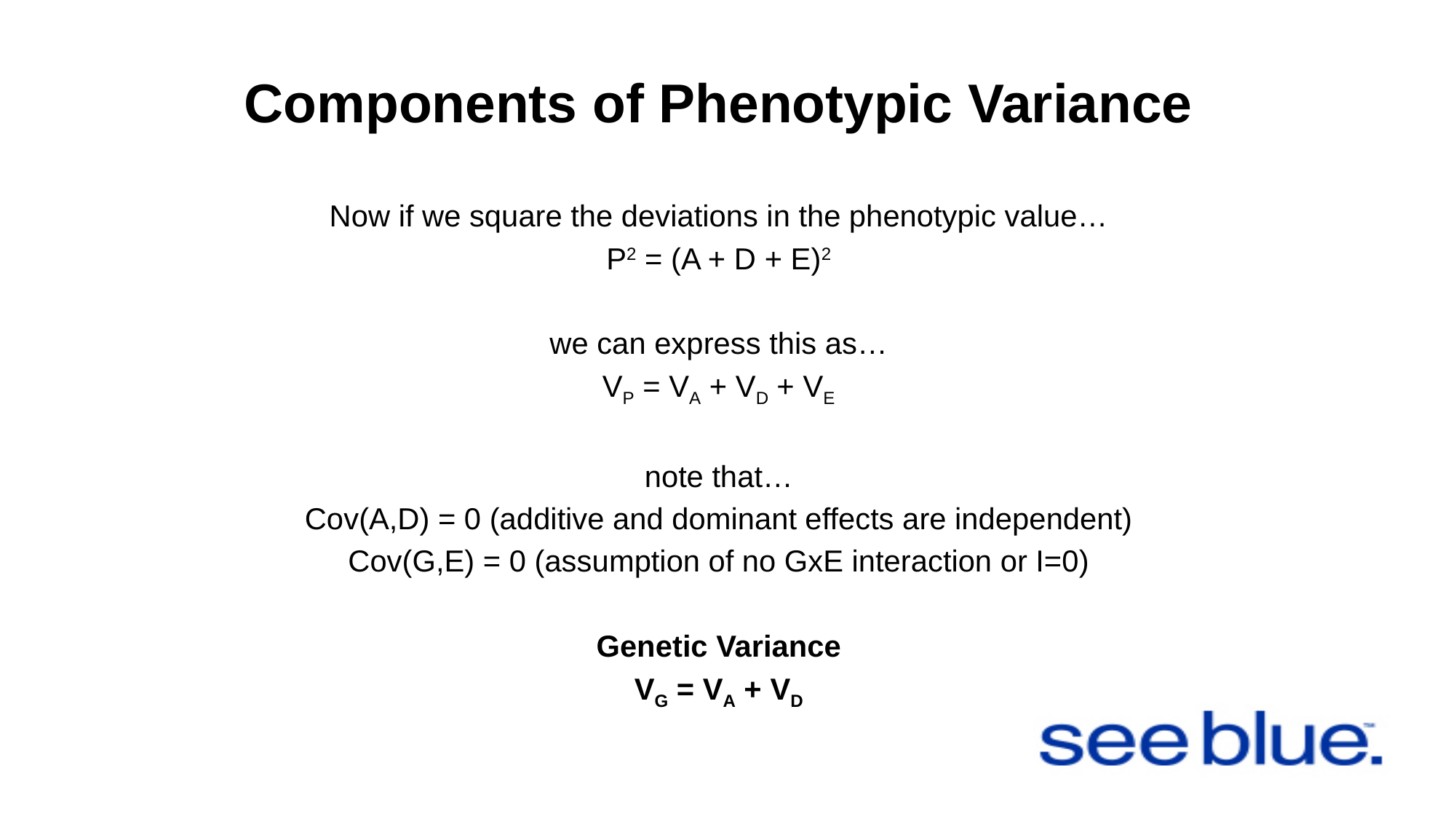

# Components of Phenotypic Variance
Now if we square the deviations in the phenotypic value…
P2 = (A + D + E)2

we can express this as…
VP = VA + VD + VE

note that…
Cov(A,D) = 0 (additive and dominant effects are independent)
Cov(G,E) = 0 (assumption of no GxE interaction or I=0)

Genetic Variance
VG = VA + VD